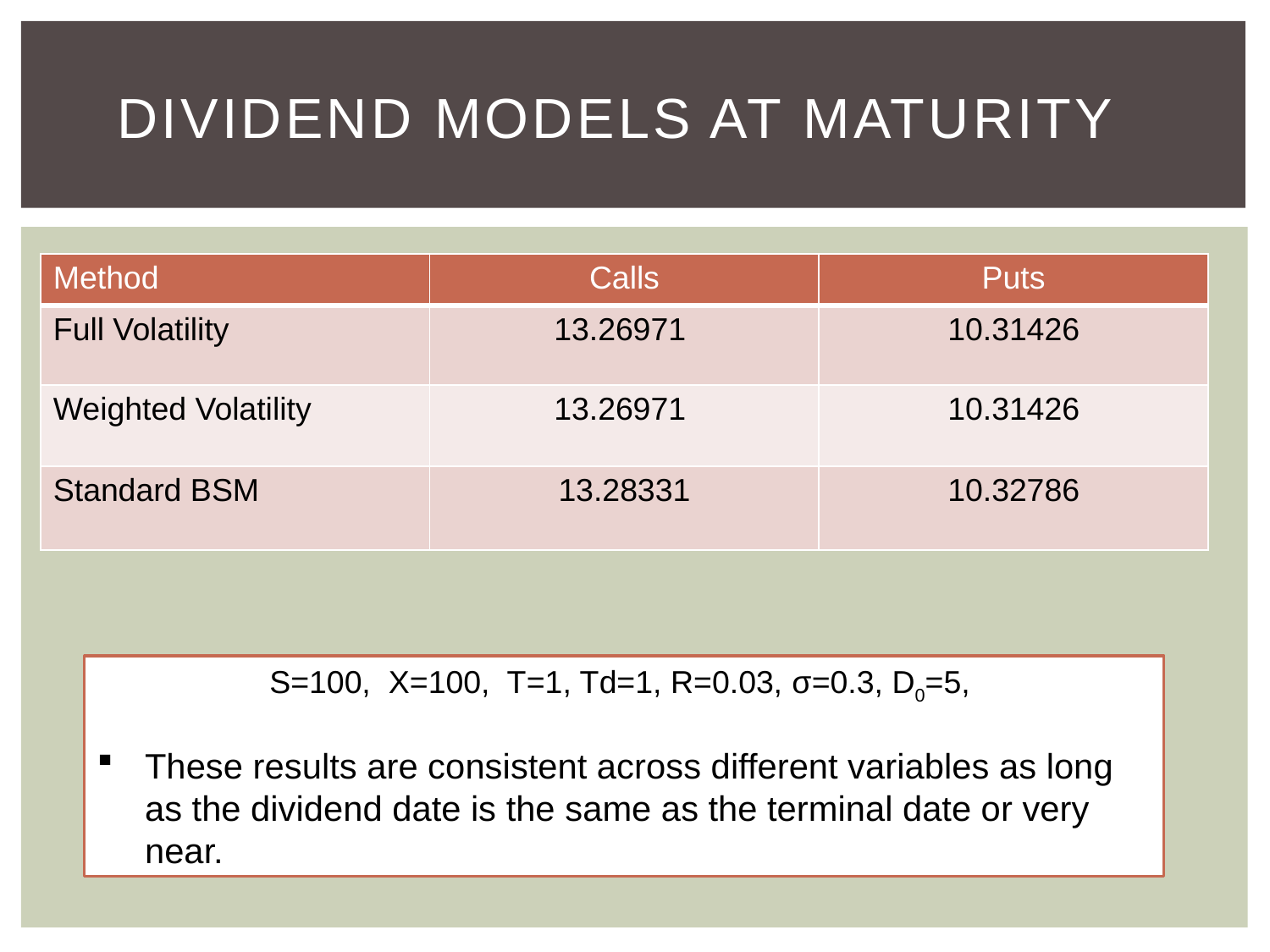

# Dividend Models At Maturity
| Method | Calls | Puts |
| --- | --- | --- |
| Full Volatility | 13.26971 | 10.31426 |
| Weighted Volatility | 13.26971 | 10.31426 |
| Standard BSM | 13.28331 | 10.32786 |
S=100,  X=100,  T=1, Td=1, R=0.03, σ=0.3, D0=5,

These results are consistent across different variables as long as the dividend date is the same as the terminal date or very near.